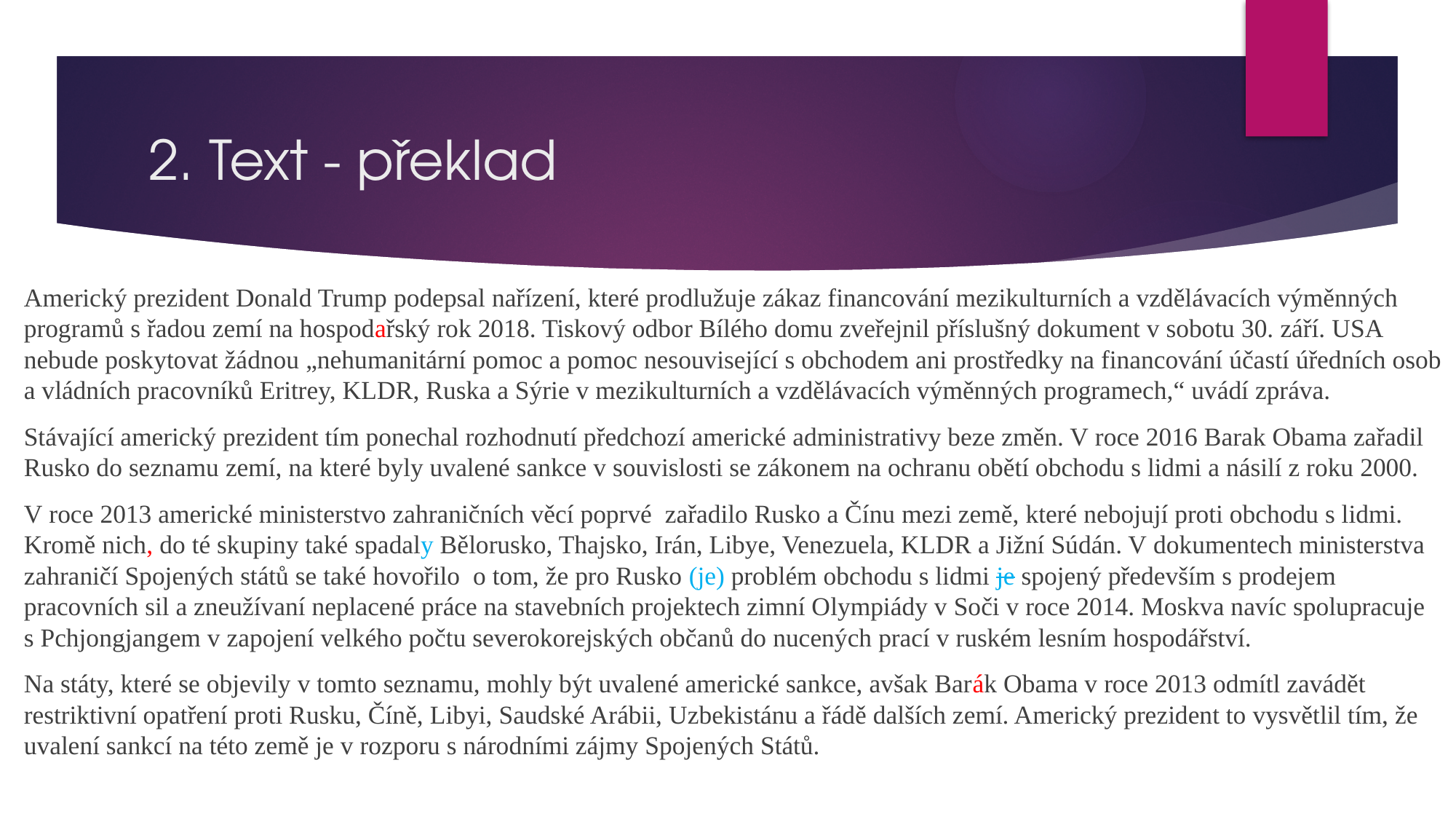

# 2. Text - překlad
Americký prezident Donald Trump podepsal nařízení, které prodlužuje zákaz financování mezikulturních a vzdělávacích výměnných programů s řadou zemí na hospodařský rok 2018. Tiskový odbor Bílého domu zveřejnil příslušný dokument v sobotu 30. září. USA nebude poskytovat žádnou „nehumanitární pomoc a pomoc nesouvisející s obchodem ani prostředky na financování účastí úředních osob a vládních pracovníků Eritrey, KLDR, Ruska a Sýrie v mezikulturních a vzdělávacích výměnných programech,“ uvádí zpráva.
Stávající americký prezident tím ponechal rozhodnutí předchozí americké administrativy beze změn. V roce 2016 Barak Obama zařadil Rusko do seznamu zemí, na které byly uvalené sankce v souvislosti se zákonem na ochranu obětí obchodu s lidmi a násilí z roku 2000.
V roce 2013 americké ministerstvo zahraničních věcí poprvé  zařadilo Rusko a Čínu mezi země, které nebojují proti obchodu s lidmi. Kromě nich, do té skupiny také spadaly Bělorusko, Thajsko, Irán, Libye, Venezuela, KLDR a Jižní Súdán. V dokumentech ministerstva zahraničí Spojených států se také hovořilo  o tom, že pro Rusko (je) problém obchodu s lidmi je spojený především s prodejem pracovních sil a zneužívaní neplacené práce na stavebních projektech zimní Olympiády v Soči v roce 2014. Moskva navíc spolupracuje s Pchjongjangem v zapojení velkého počtu severokorejských občanů do nucených prací v ruském lesním hospodářství.
Na státy, které se objevily v tomto seznamu, mohly být uvalené americké sankce, avšak Barák Obama v roce 2013 odmítl zavádět restriktivní opatření proti Rusku, Číně, Libyi, Saudské Arábii, Uzbekistánu a řádě dalších zemí. Americký prezident to vysvětlil tím, že uvalení sankcí na této země je v rozporu s národními zájmy Spojených Států.